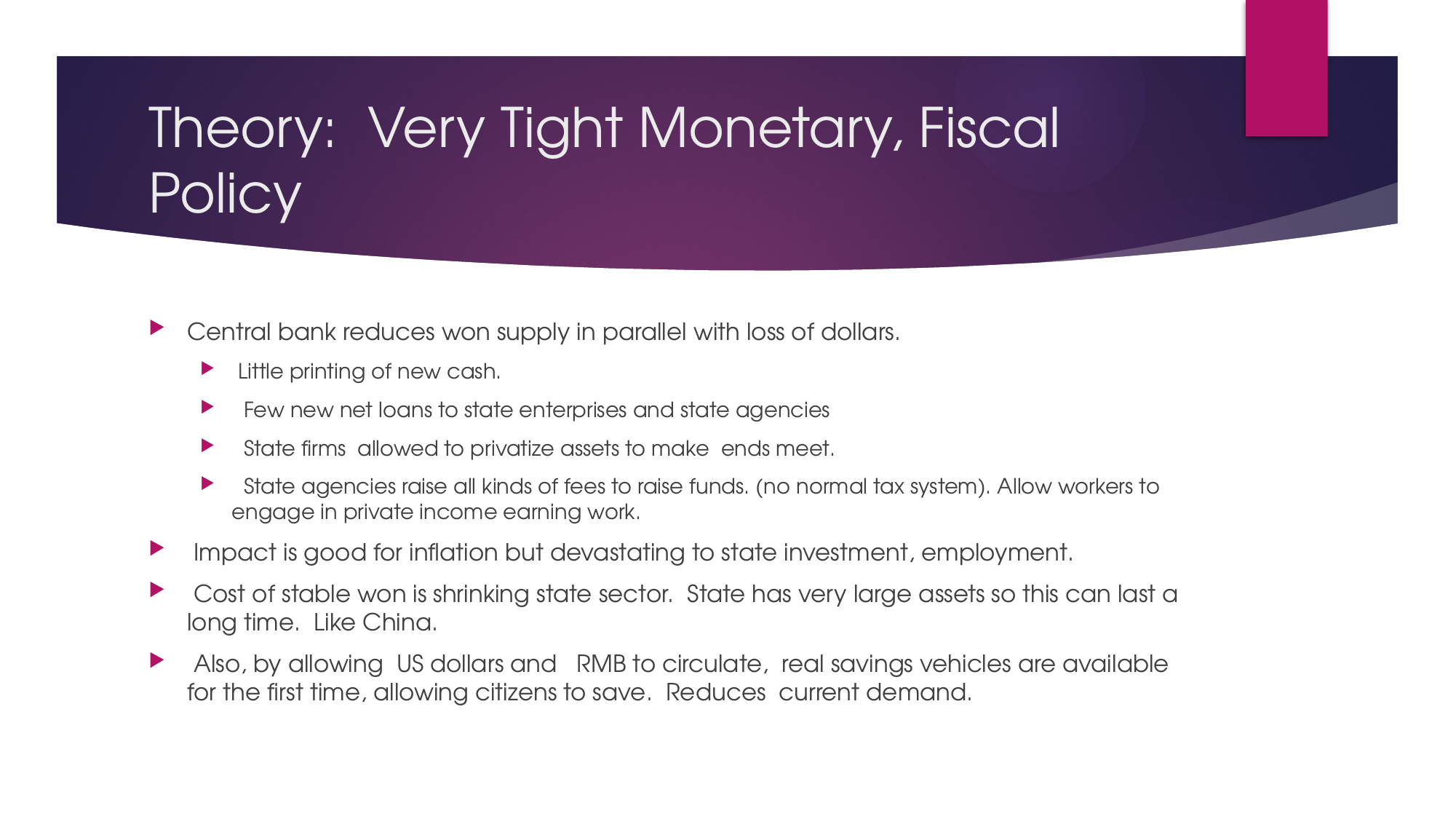

# Theory:  Very Tight Monetary, Fiscal Policy
Central bank reduces won supply in parallel with loss of dollars.
 Little printing of new cash.
  Few new net loans to state enterprises and state agencies
  State firms  allowed to privatize assets to make  ends meet.
  State agencies raise all kinds of fees to raise funds. (no normal tax system). Allow workers to engage in private income earning work.
 Impact is good for inflation but devastating to state investment, employment.
 Cost of stable won is shrinking state sector.  State has very large assets so this can last a long time.  Like China.
 Also, by allowing  US dollars and   RMB to circulate,  real savings vehicles are available for the first time, allowing citizens to save.  Reduces  current demand.